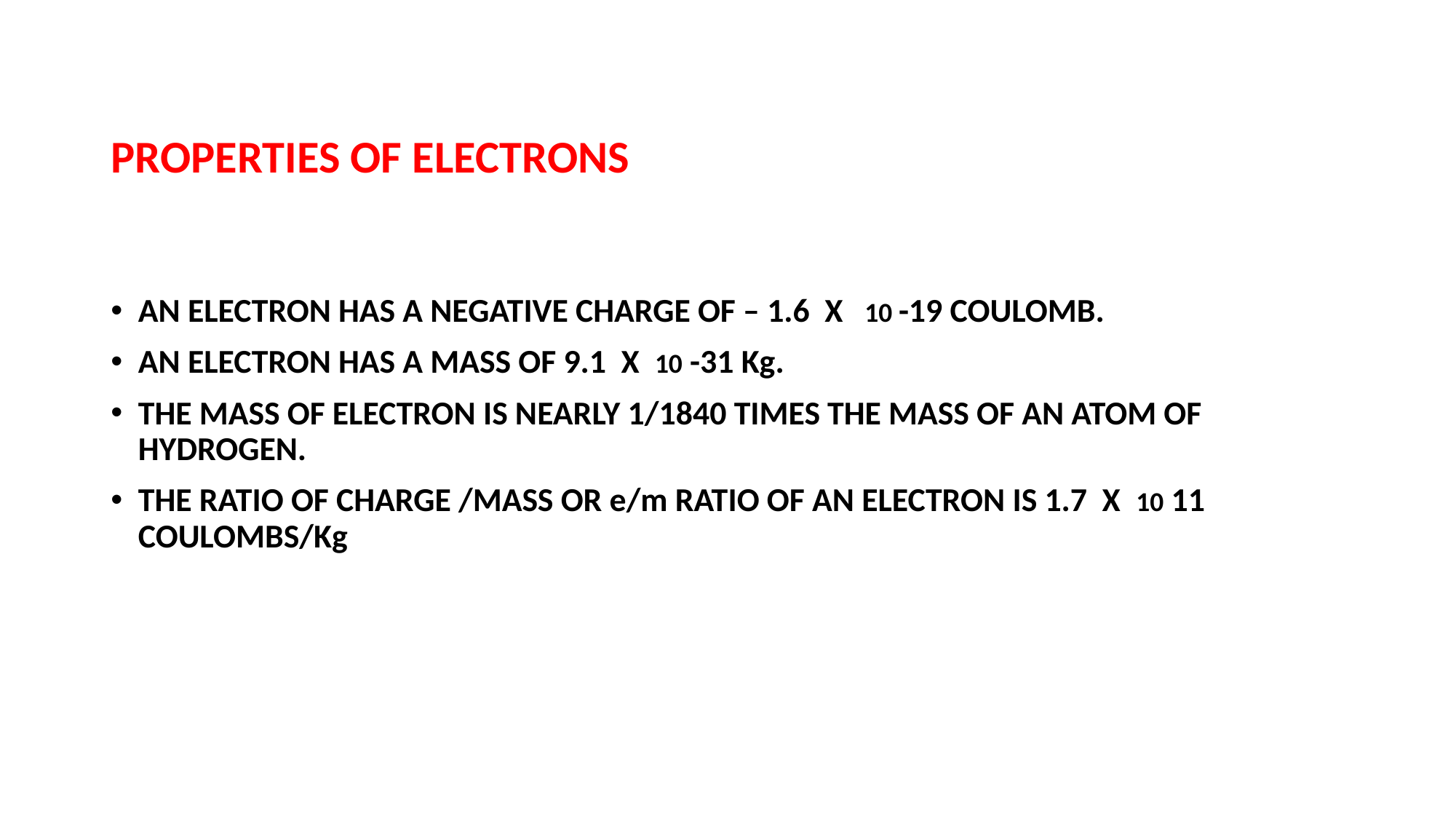

# PROPERTIES OF ELECTRONS
AN ELECTRON HAS A NEGATIVE CHARGE OF – 1.6  X   10 -19 COULOMB.
AN ELECTRON HAS A MASS OF 9.1  X  10 -31 Kg.
THE MASS OF ELECTRON IS NEARLY 1/1840 TIMES THE MASS OF AN ATOM OF HYDROGEN.
THE RATIO OF CHARGE /MASS OR e/m RATIO OF AN ELECTRON IS 1.7  X  10 11 COULOMBS/Kg